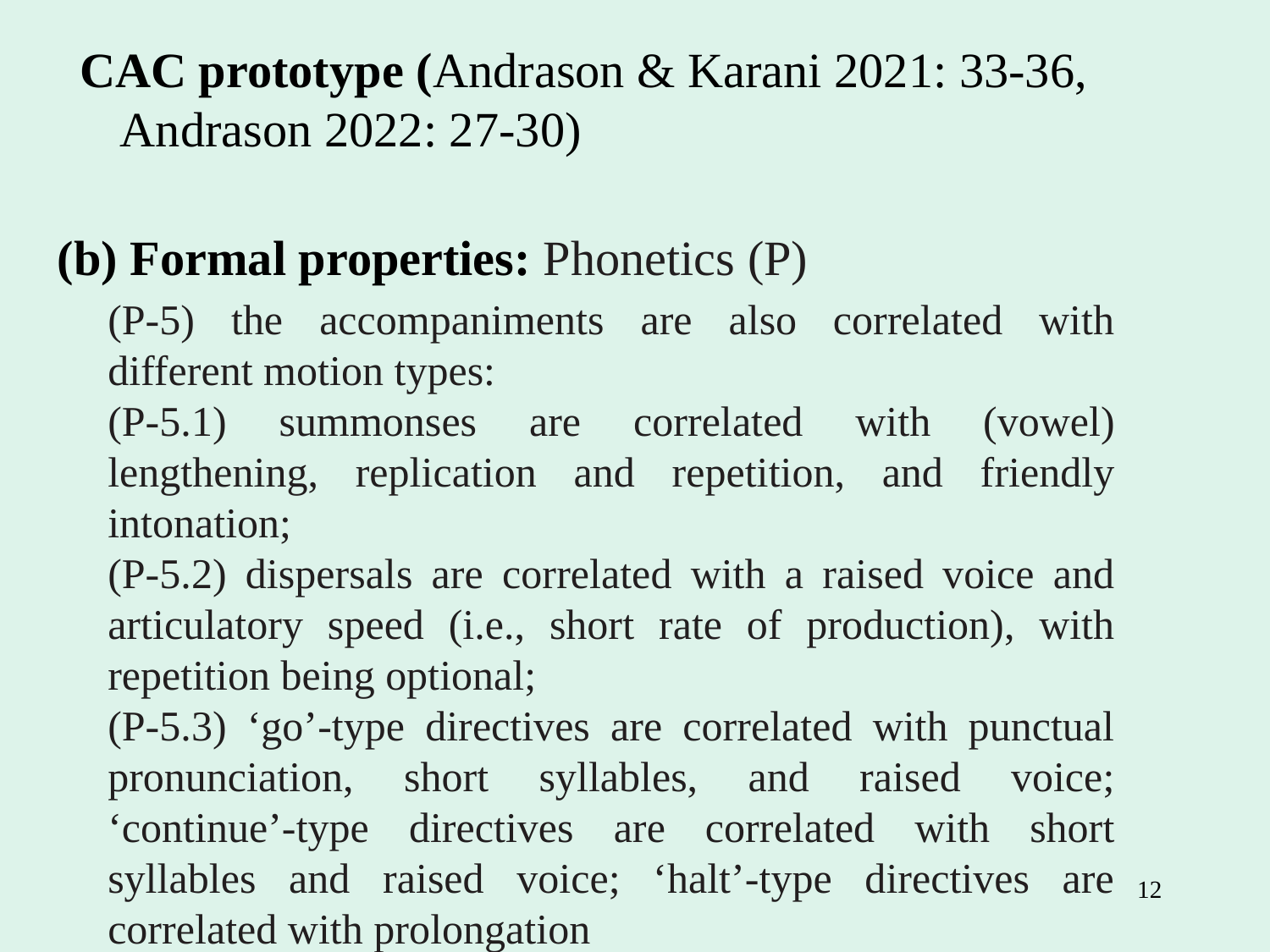

CAC prototype (Andrason & Karani 2021: 33-36, Andrason 2022: 27-30)
(b) Formal properties: Phonetics (P)
(P‑5) the accompaniments are also correlated with different motion types:
(P‑5.1) summonses are correlated with (vowel) lengthening, replication and repetition, and friendly intonation;
(P‑5.2) dispersals are correlated with a raised voice and articulatory speed (i.e., short rate of production), with repetition being optional;
(P‑5.3) ‘go’‑type directives are correlated with punctual pronunciation, short syllables, and raised voice; ‘continue’‑type directives are correlated with short syllables and raised voice; ‘halt’‑type directives are correlated with prolongation
12